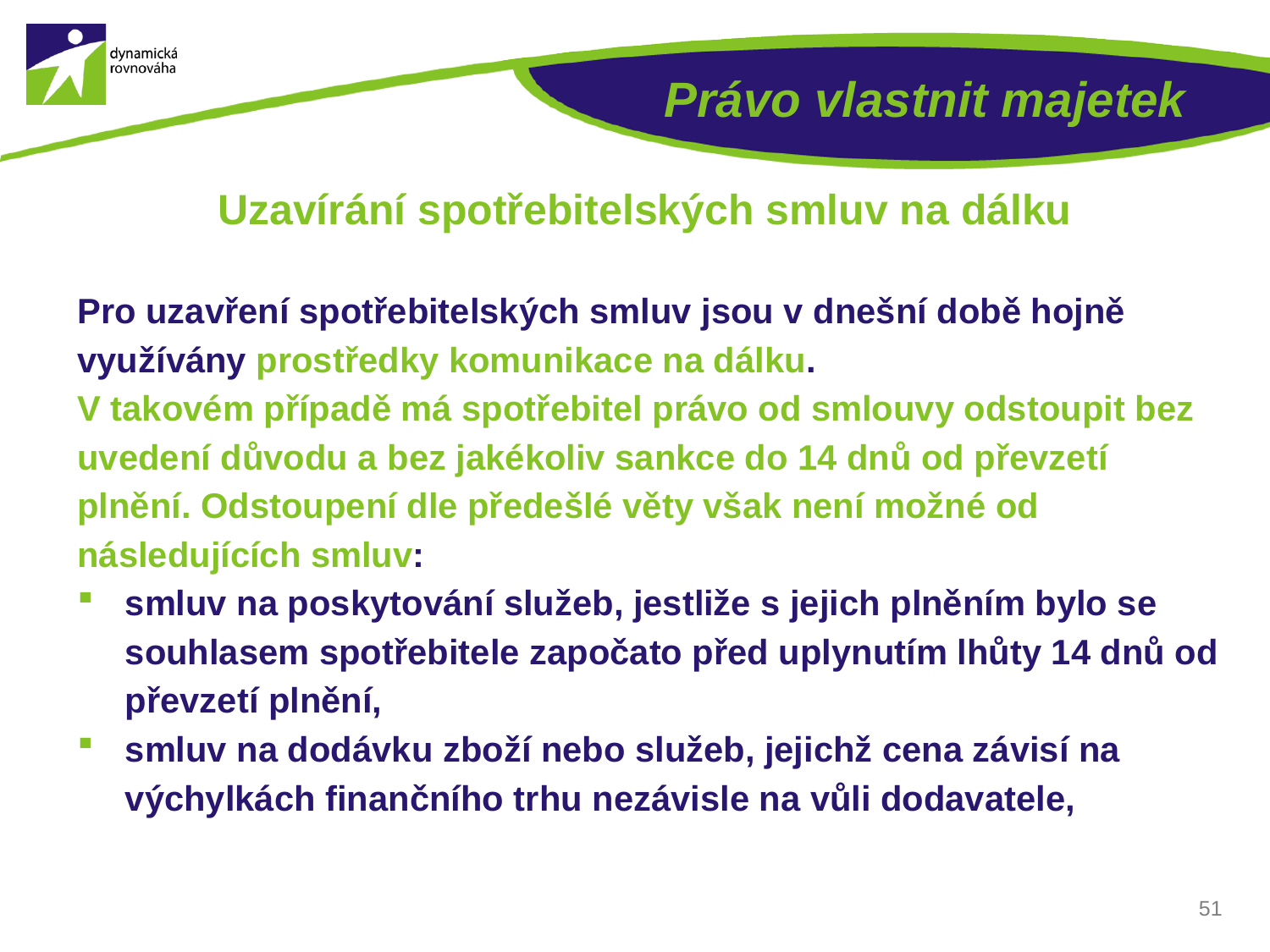

# Právo vlastnit majetek
Uzavírání spotřebitelských smluv na dálku
Pro uzavření spotřebitelských smluv jsou v dnešní době hojně využívány prostředky komunikace na dálku.
V takovém případě má spotřebitel právo od smlouvy odstoupit bez uvedení důvodu a bez jakékoliv sankce do 14 dnů od převzetí plnění. Odstoupení dle předešlé věty však není možné od následujících smluv:
smluv na poskytování služeb, jestliže s jejich plněním bylo se souhlasem spotřebitele započato před uplynutím lhůty 14 dnů od převzetí plnění,
smluv na dodávku zboží nebo služeb, jejichž cena závisí na výchylkách finančního trhu nezávisle na vůli dodavatele,
51